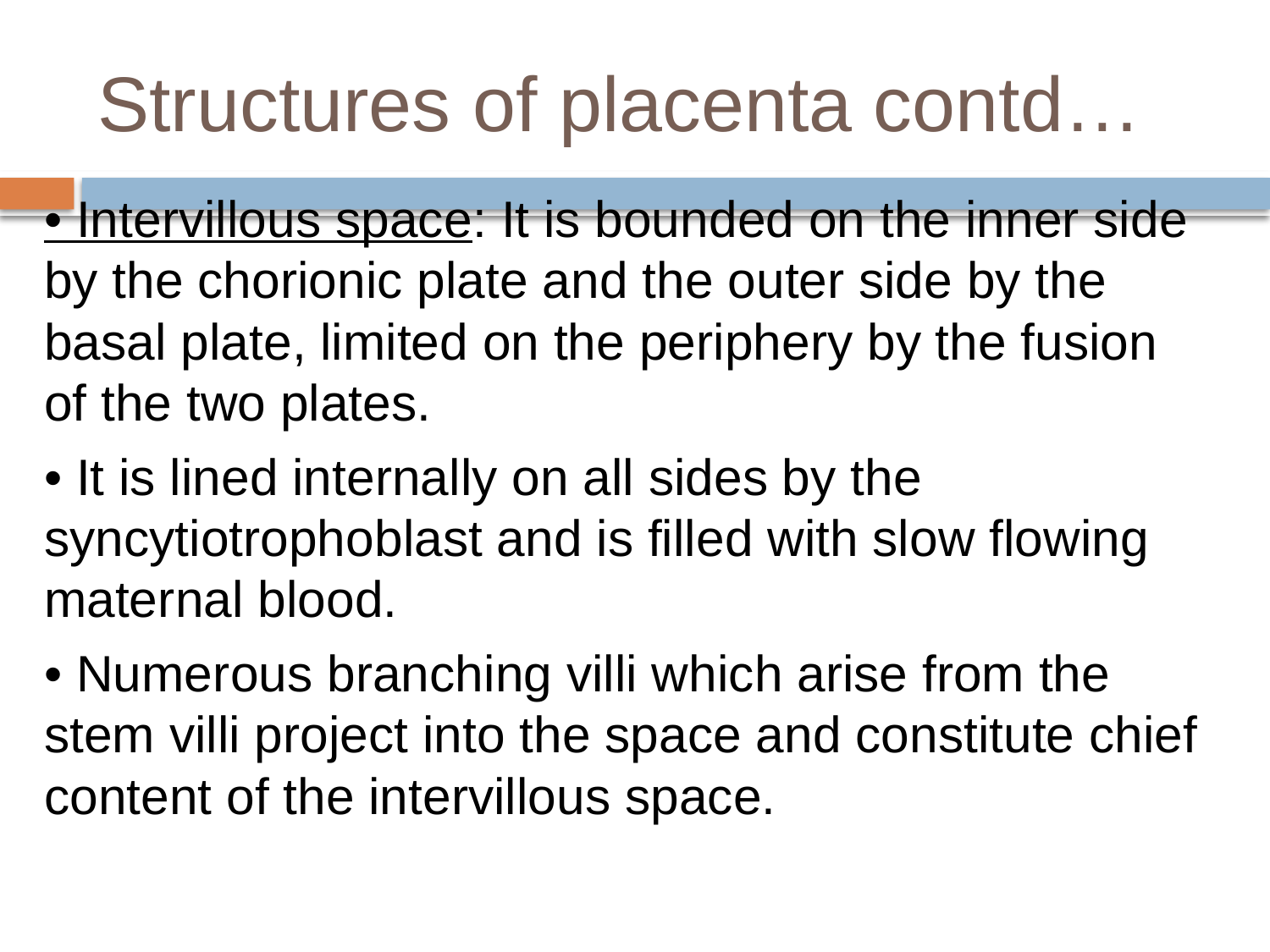

# Structures of placenta contd…
• Intervillous space: It is bounded on the inner side by the chorionic plate and the outer side by the basal plate, limited on the periphery by the fusion of the two plates.
• It is lined internally on all sides by the syncytiotrophoblast and is filled with slow flowing maternal blood.
• Numerous branching villi which arise from the stem villi project into the space and constitute chief content of the intervillous space.